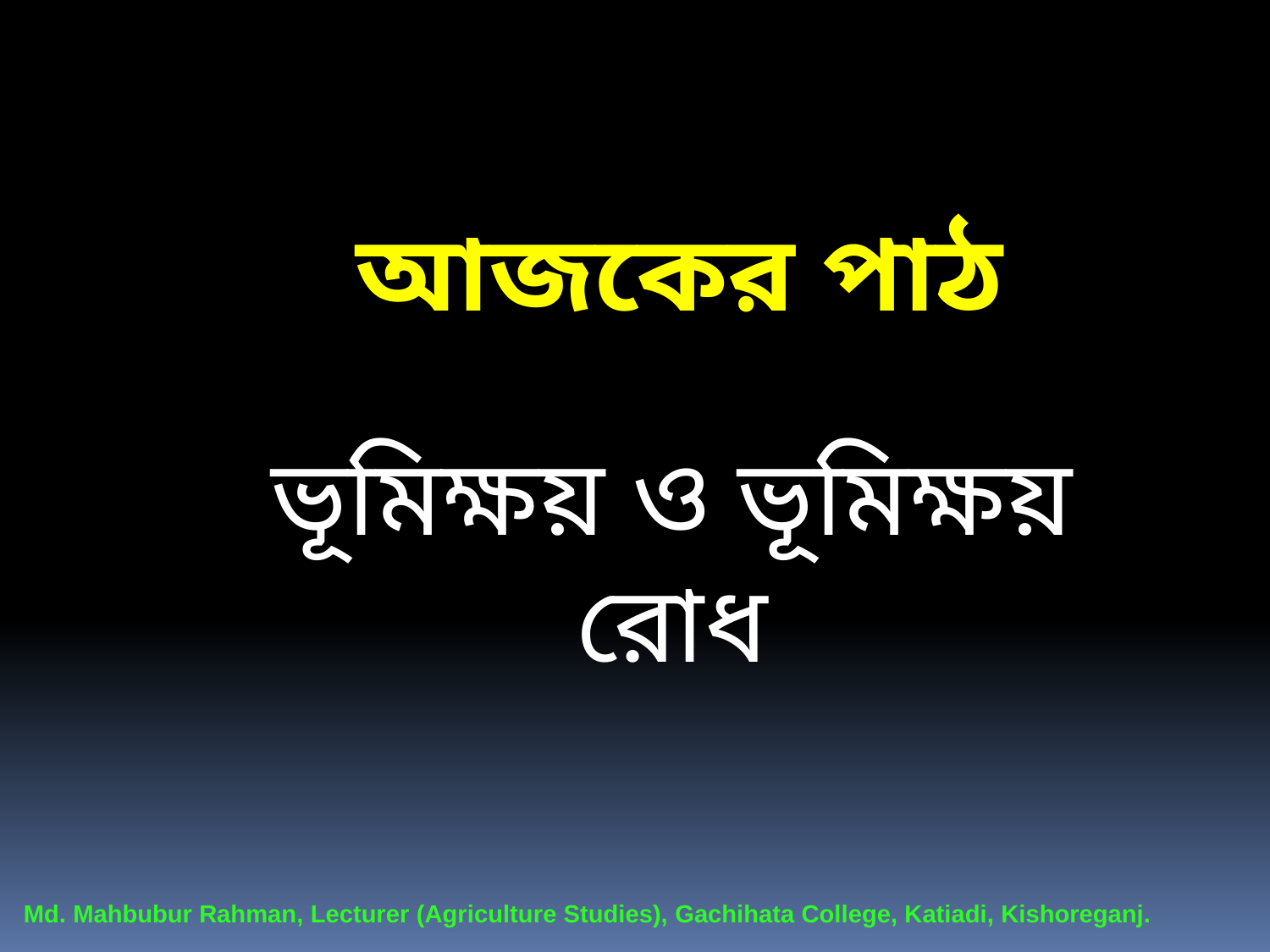

আজকের পাঠ

ভূমিক্ষয় ও ভূমিক্ষয় রোধ
Md. Mahbubur Rahman, Lecturer (Agriculture Studies), Gachihata College, Katiadi, Kishoreganj.